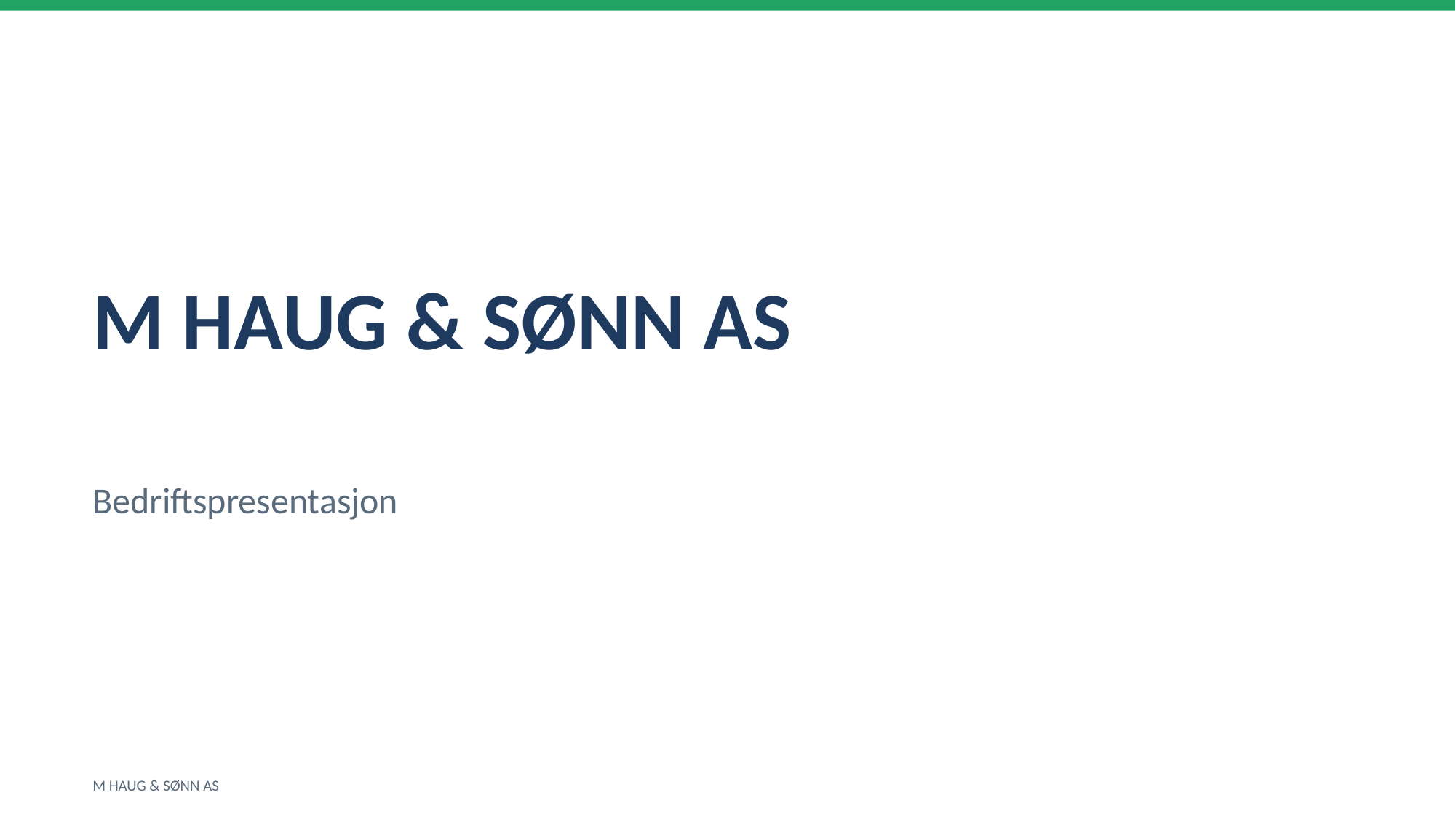

M HAUG & SØNN AS
Bedriftspresentasjon
M HAUG & SØNN AS